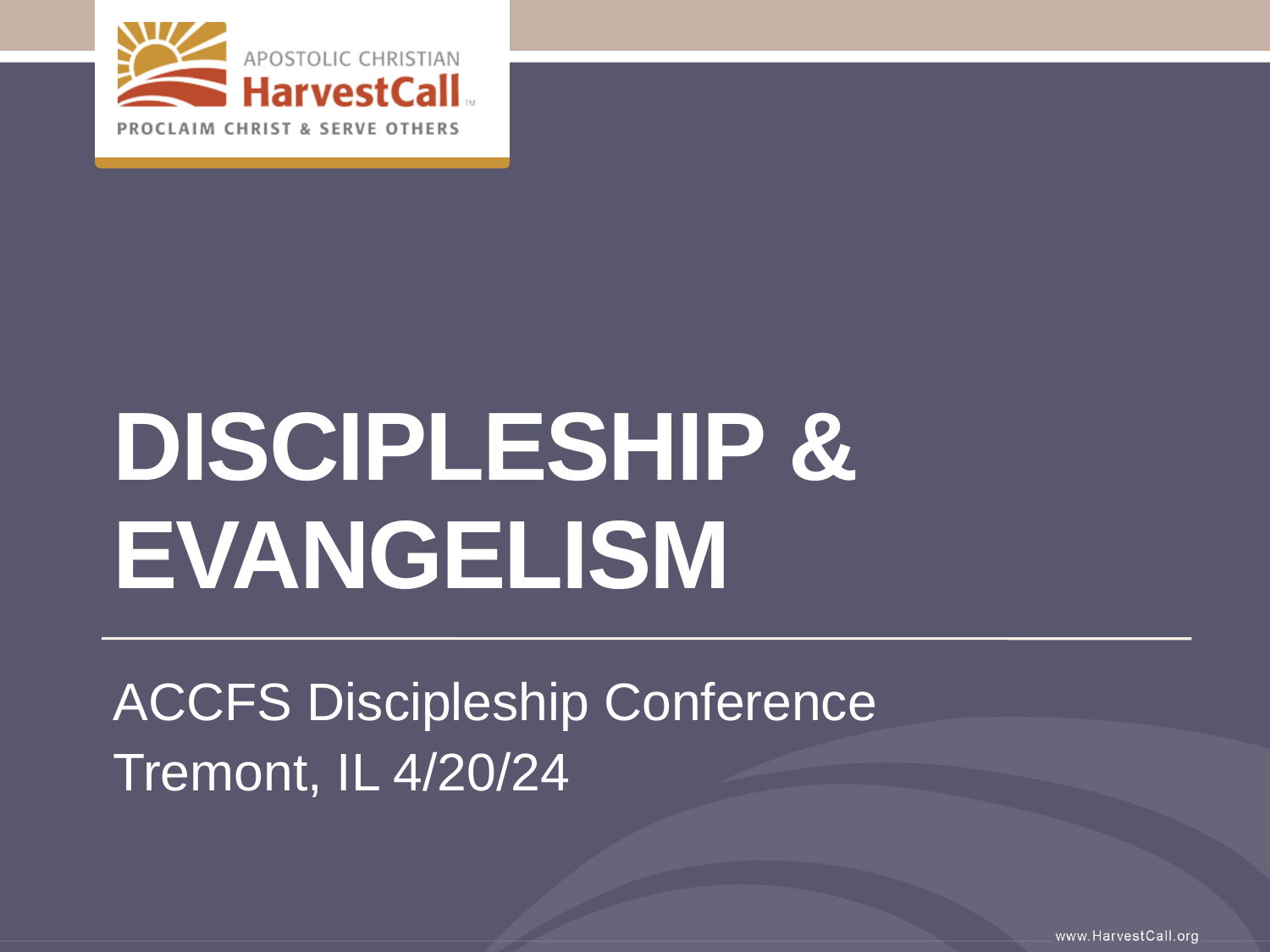

# Discipleship & evangelism
ACCFS Discipleship Conference
Tremont, IL 4/20/24